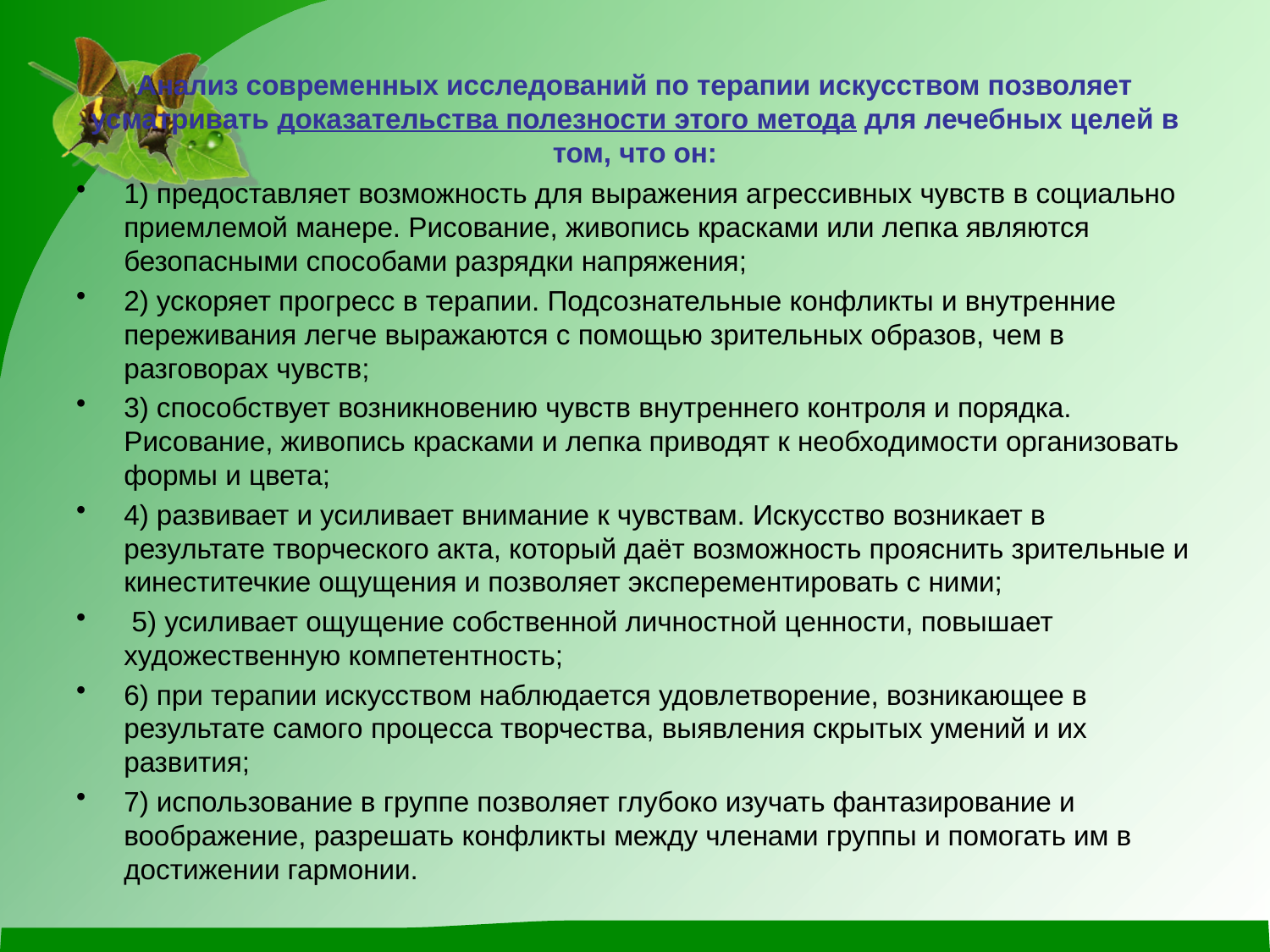

# Анализ современных исследований по терапии искусством позволяет усматривать доказательства полезности этого метода для лечебных целей в том, что он:
1) предоставляет возможность для выражения агрессивных чувств в социально приемлемой манере. Рисование, живопись красками или лепка являются безопасными способами разрядки напряжения;
2) ускоряет прогресс в терапии. Подсознательные конфликты и внутренние переживания легче выражаются с помощью зрительных образов, чем в разговорах чувств;
3) способствует возникновению чувств внутреннего контроля и порядка. Рисование, живопись красками и лепка приводят к необходимости организовать формы и цвета;
4) развивает и усиливает внимание к чувствам. Искусство возникает в результате творческого акта, который даёт возможность прояснить зрительные и кинеститечкие ощущения и позволяет эксперементировать с ними;
 5) усиливает ощущение собственной личностной ценности, повышает художественную компетентность;
6) при терапии искусством наблюдается удовлетворение, возникающее в результате самого процесса творчества, выявления скрытых умений и их развития;
7) использование в группе позволяет глубоко изучать фантазирование и воображение, разрешать конфликты между членами группы и помогать им в достижении гармонии.